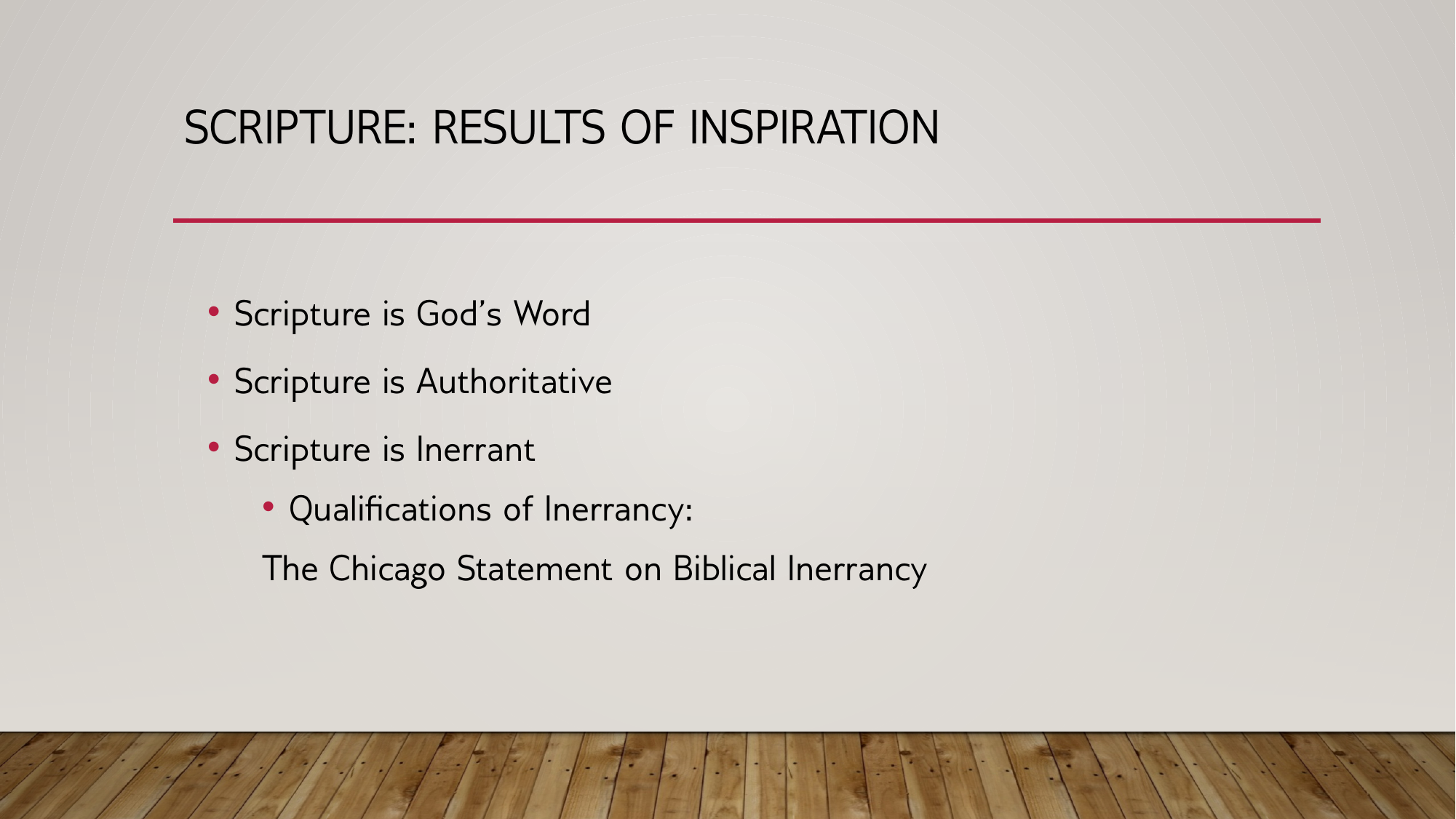

# Scripture: Results of inspiration
Scripture is God’s Word
Scripture is Authoritative
Scripture is Inerrant
Qualifications of Inerrancy:
The Chicago Statement on Biblical Inerrancy